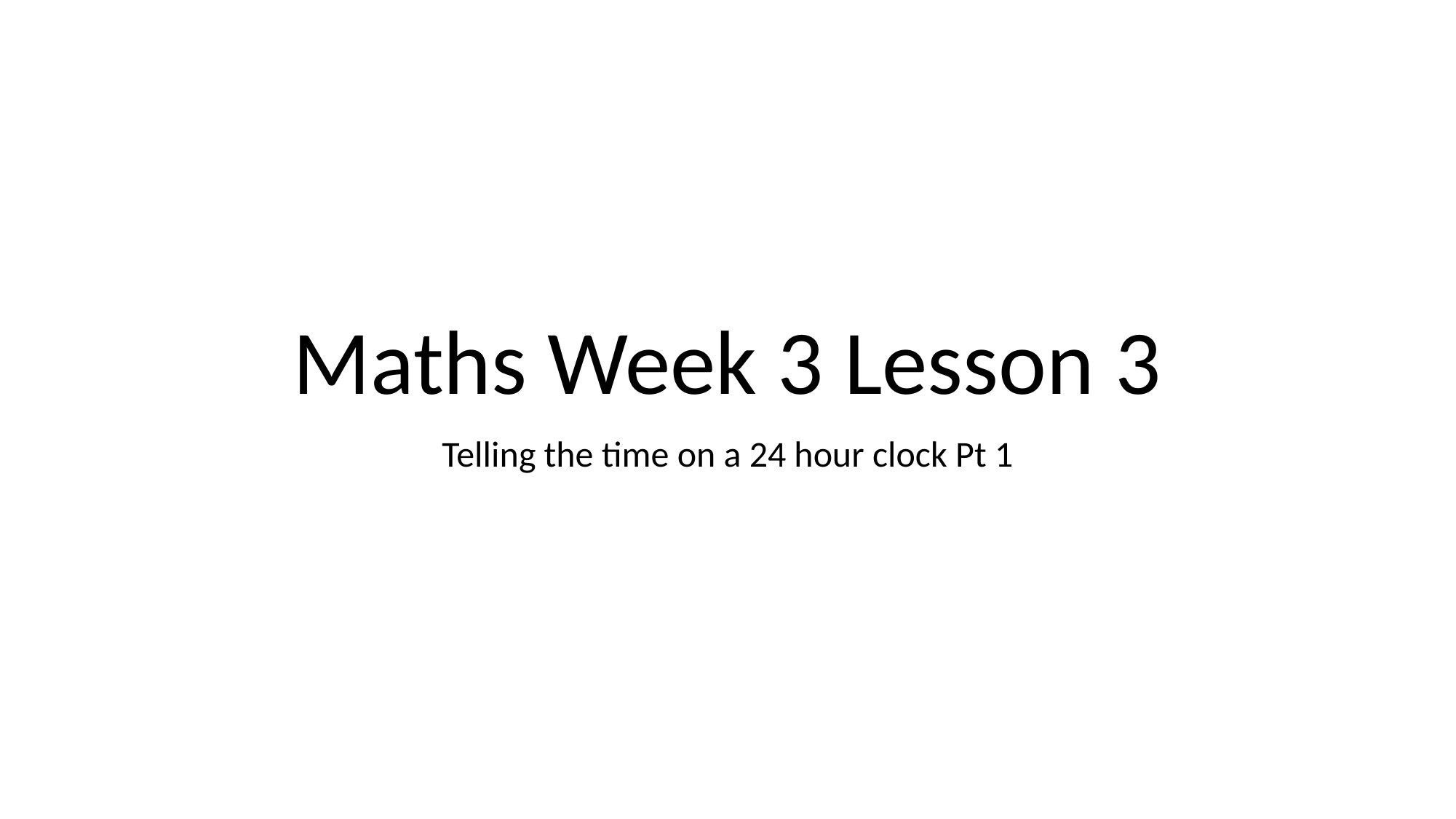

# Maths Week 3 Lesson 3
Telling the time on a 24 hour clock Pt 1